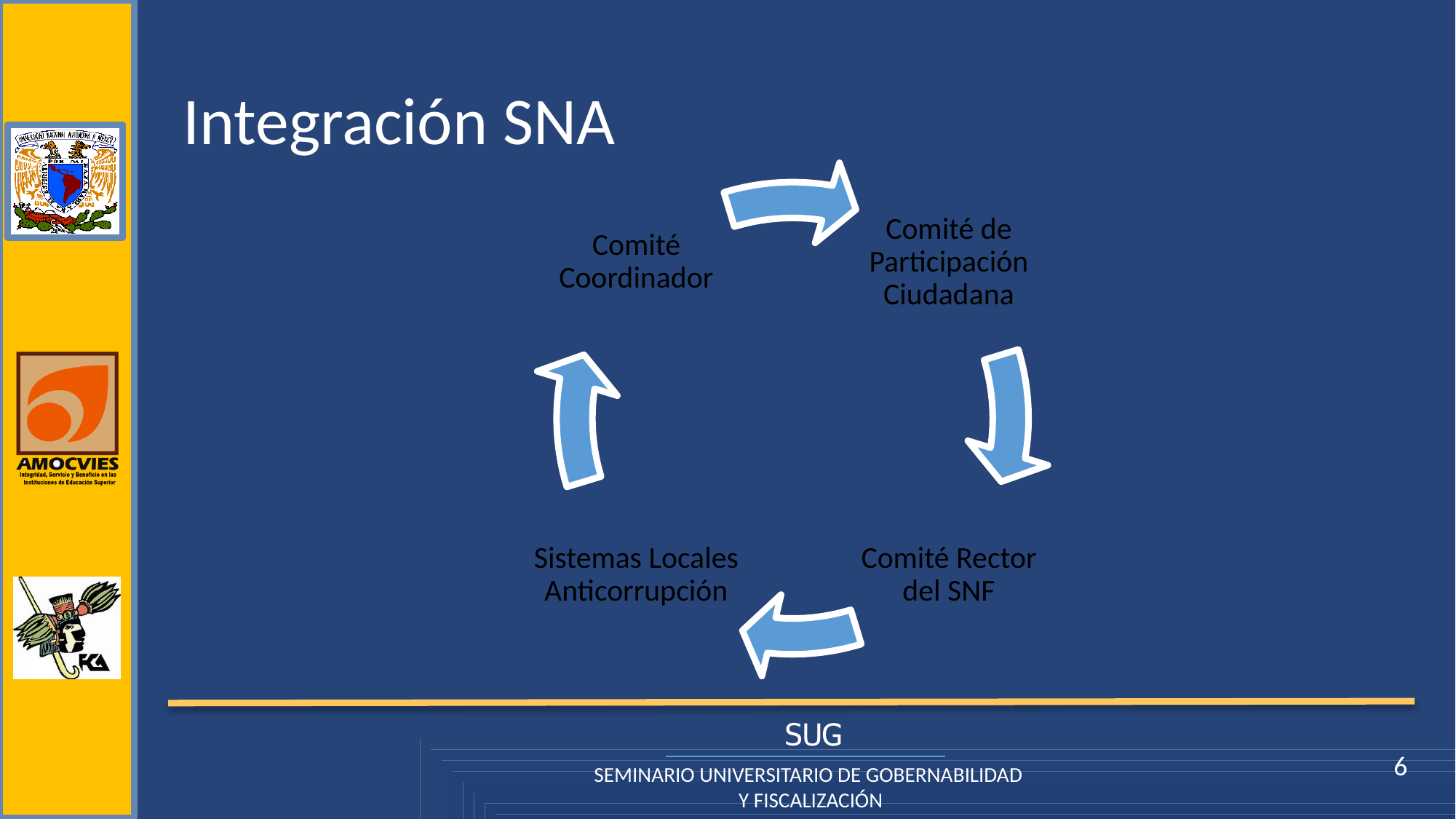

# Integración SNA
Comité de Participación Ciudadana
Comité Rector del SNF
Sistemas Locales Anticorrupción
Comité Coordinador